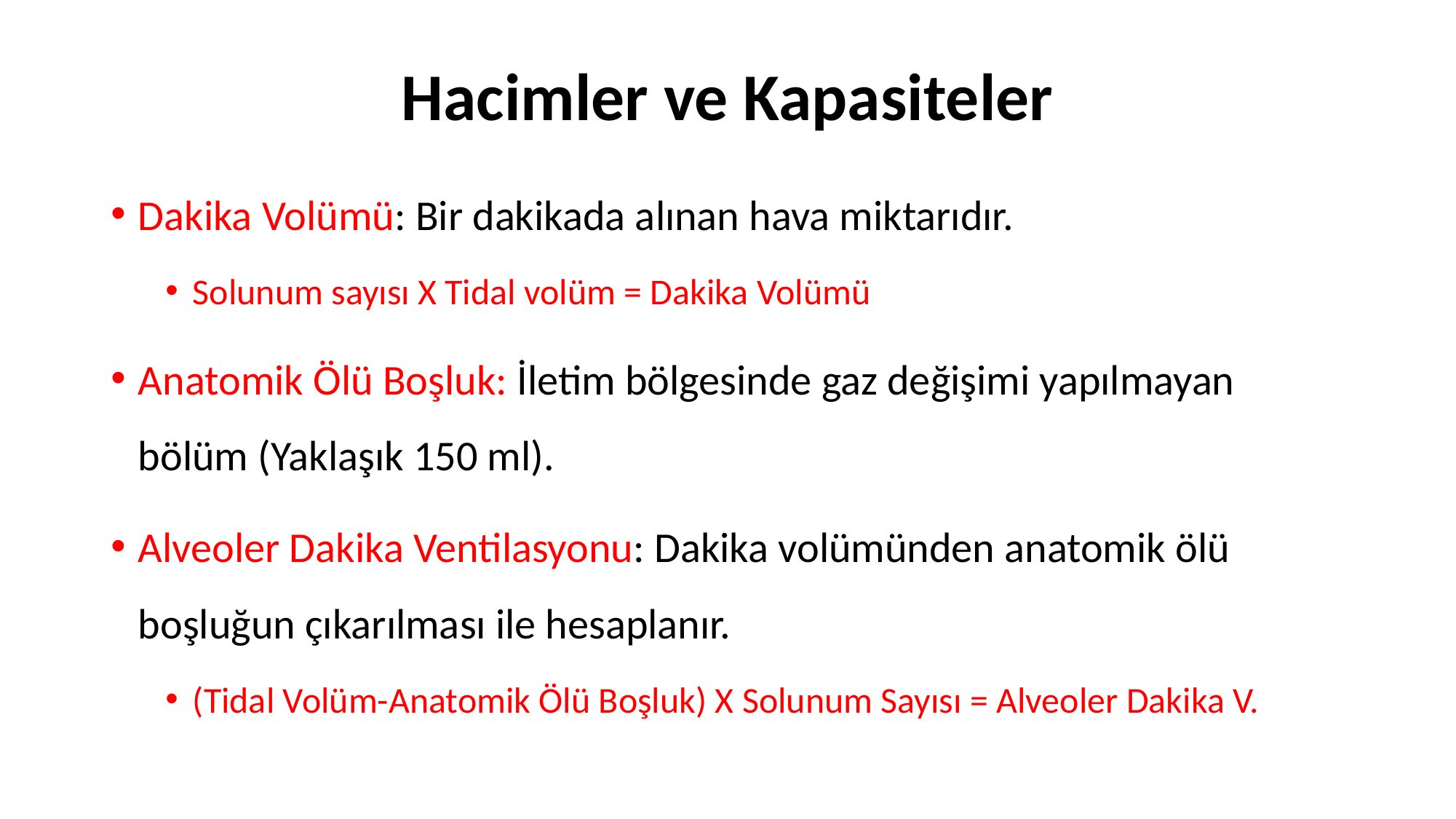

# Hacimler ve Kapasiteler
Dakika Volümü: Bir dakikada alınan hava miktarıdır.
Solunum sayısı X Tidal volüm = Dakika Volümü
Anatomik Ölü Boşluk: İletim bölgesinde gaz değişimi yapılmayan bölüm (Yaklaşık 150 ml).
Alveoler Dakika Ventilasyonu: Dakika volümünden anatomik ölü boşluğun çıkarılması ile hesaplanır.
(Tidal Volüm-Anatomik Ölü Boşluk) X Solunum Sayısı = Alveoler Dakika V.